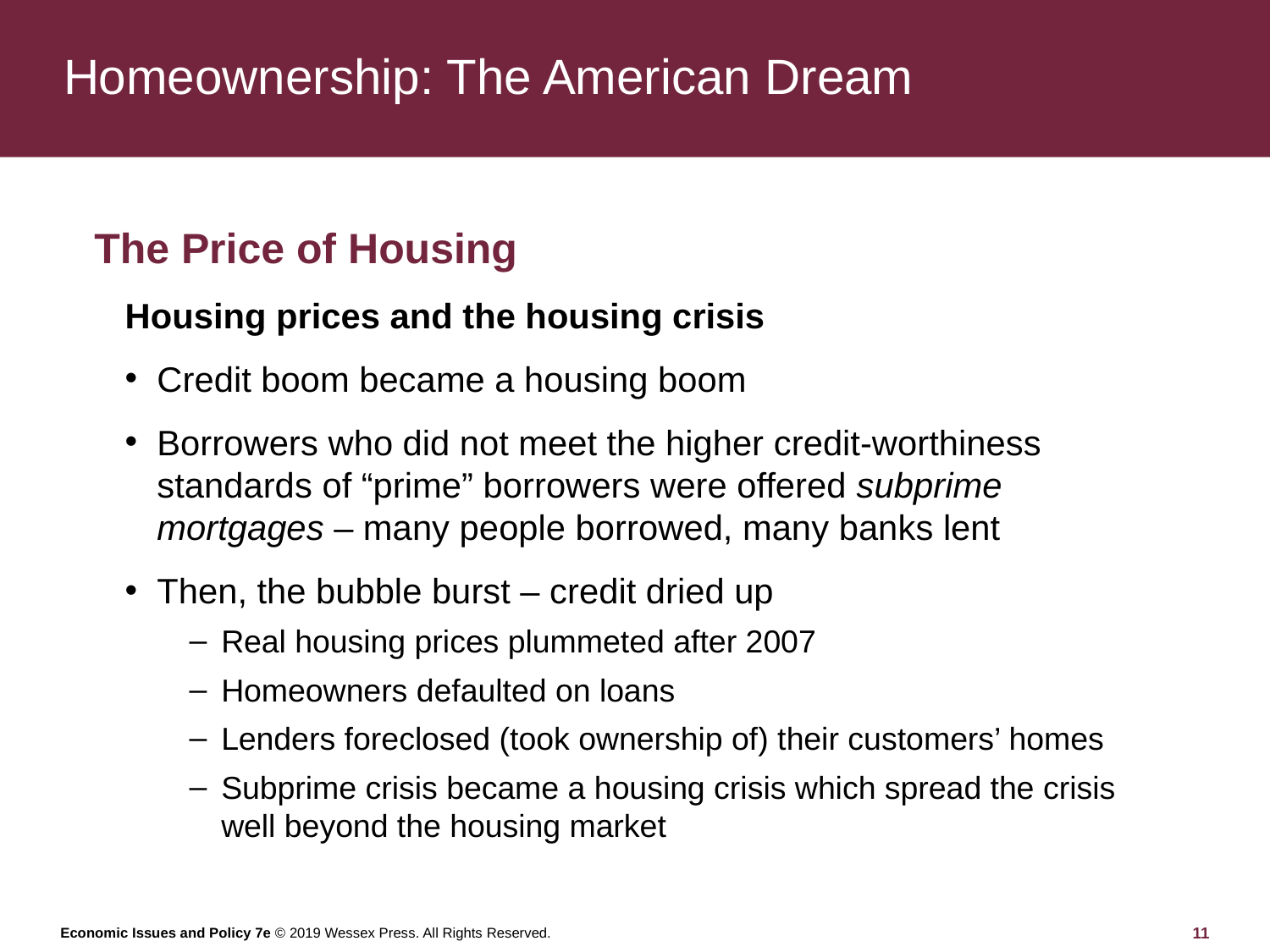

# Homeownership: The American Dream
The Price of Housing
Housing prices and the housing crisis
Credit boom became a housing boom
Borrowers who did not meet the higher credit-worthiness standards of “prime” borrowers were offered subprime mortgages – many people borrowed, many banks lent
Then, the bubble burst – credit dried up
Real housing prices plummeted after 2007
Homeowners defaulted on loans
Lenders foreclosed (took ownership of) their customers’ homes
Subprime crisis became a housing crisis which spread the crisis well beyond the housing market